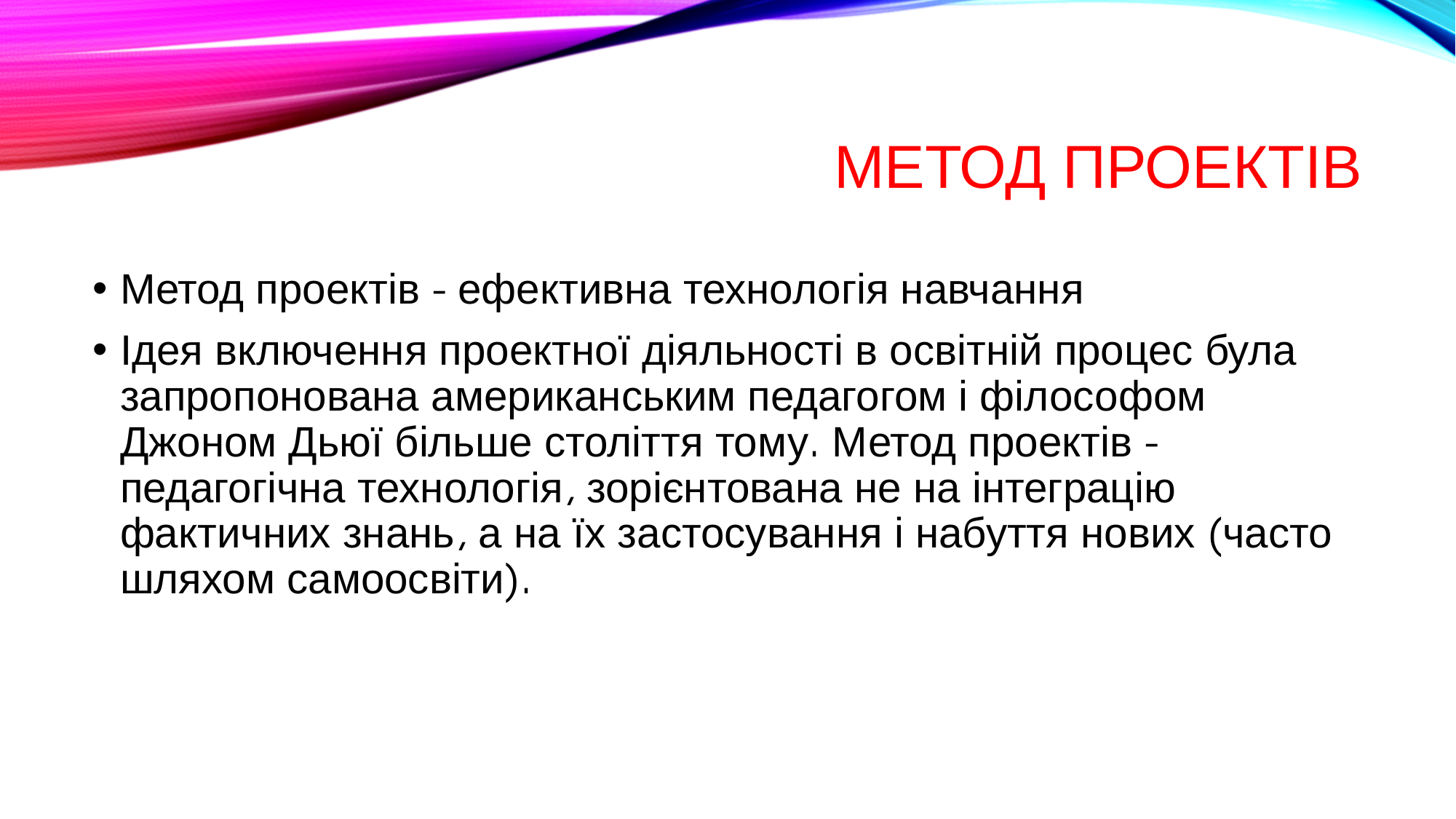

# метод проектів
Метод проектів - ефективна технологія навчання
Ідея включення проектної діяльності в освітній процес була запропонована американським педагогом і філософом Джоном Дьюї більше століття тому. Метод проектів - педагогічна технологія, зорієнтована не на інтеграцію фактичних знань, а на їх застосування і набуття нових (часто шляхом самоосвіти).